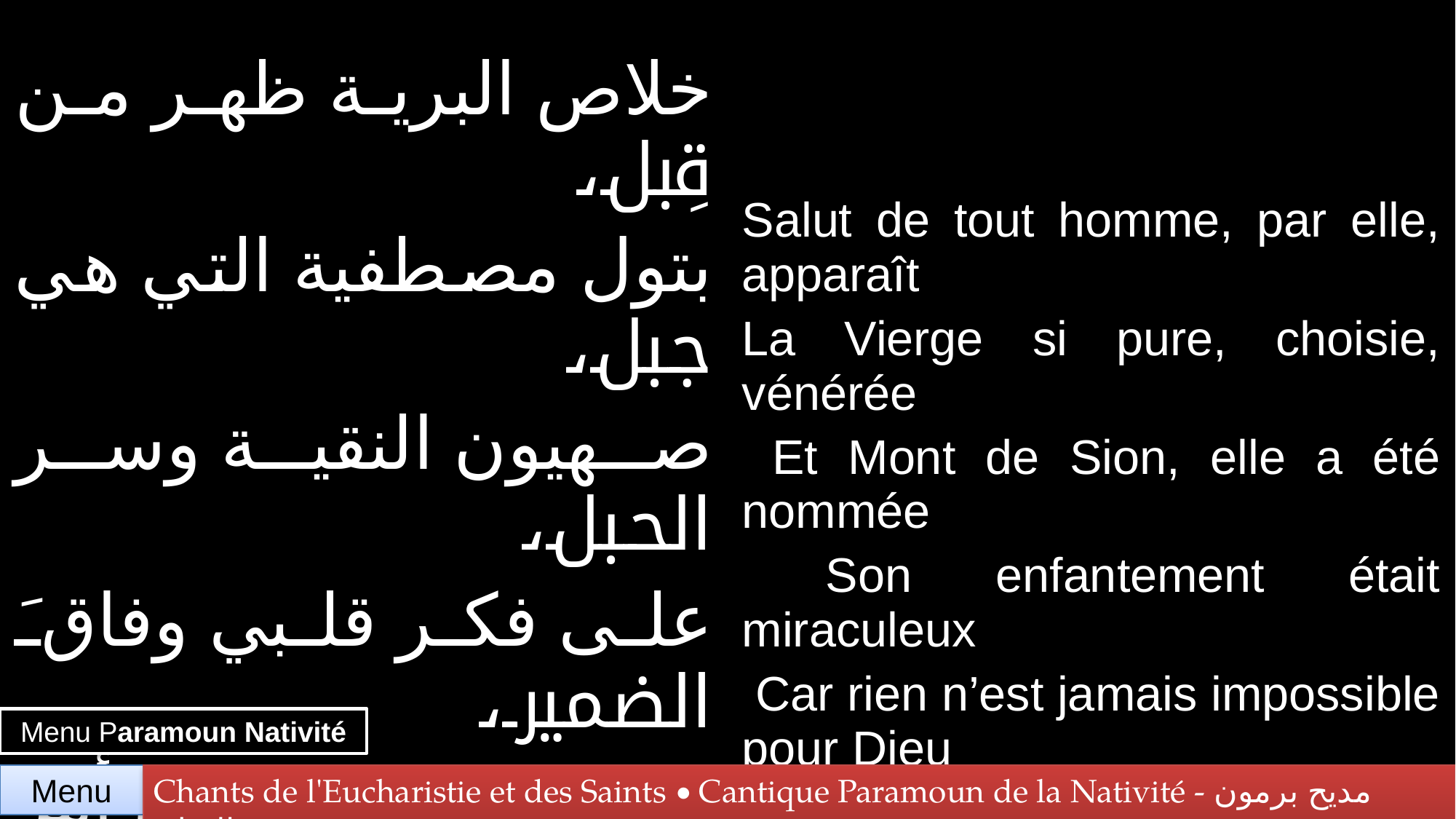

| خلاص البرية ظهر من قِبل، بتول مصطفية التي هي جبل، صهيون النقية وسر الحبل، على فكر قلبي وفاقَ الضمير، وليس عند ربي أمرٌ عسير | Salut de tout homme, par elle, apparaît La Vierge si pure, choisie, vénérée Et Mont de Sion, elle a été nommée Son enfantement était miraculeux Car rien n’est jamais impossible pour Dieu |
| --- | --- |

Menu Paramoun Nativité
Chants de l'Eucharistie et des Saints • Cantique Paramoun de la Nativité - مديح برمون الميلاد
Menu